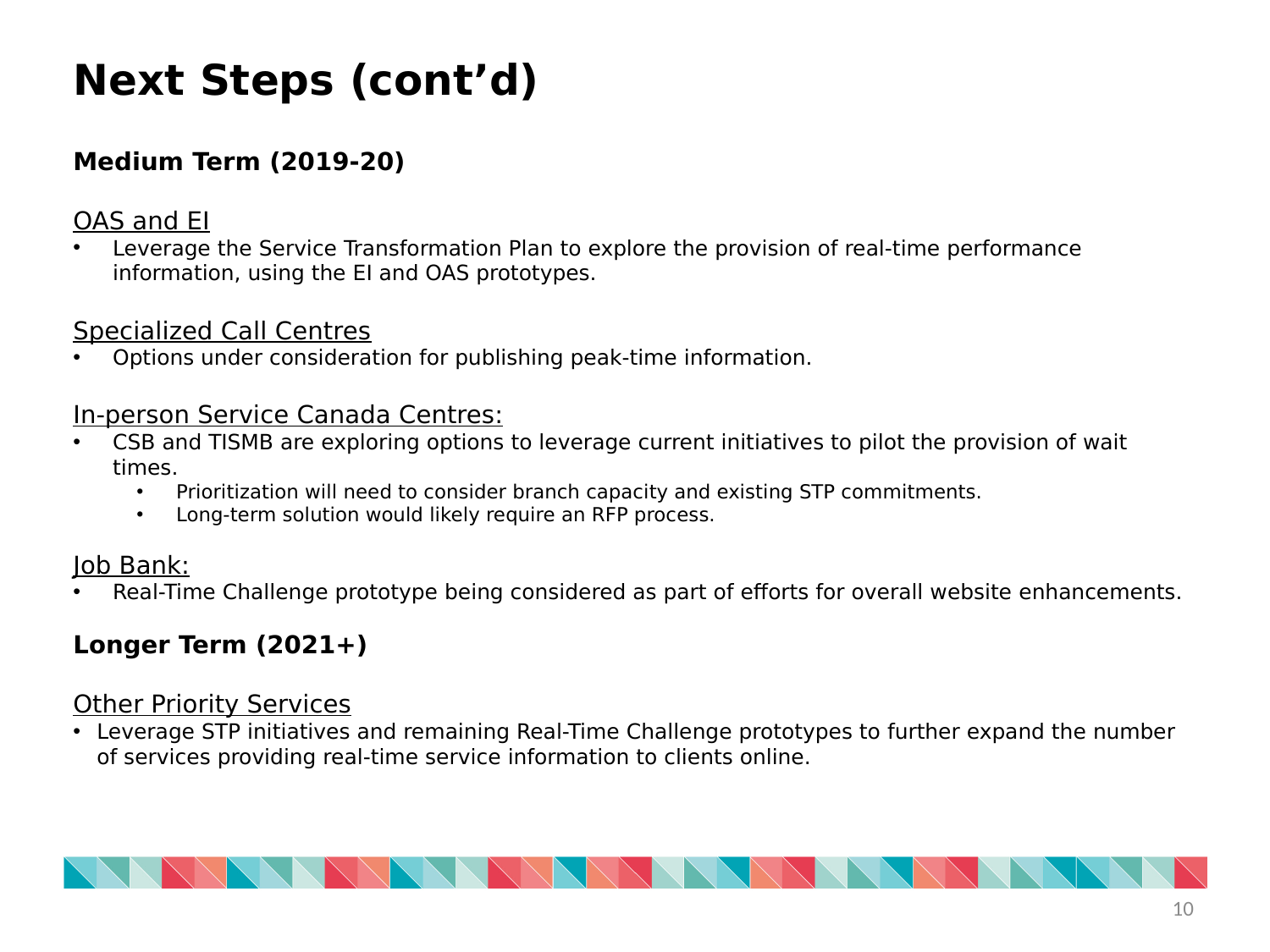

Next Steps (cont’d)
Medium Term (2019-20)

OAS and EI
Leverage the Service Transformation Plan to explore the provision of real-time performance information, using the EI and OAS prototypes.

Specialized Call Centres
Options under consideration for publishing peak-time information.

In-person Service Canada Centres:
CSB and TISMB are exploring options to leverage current initiatives to pilot the provision of wait times.
Prioritization will need to consider branch capacity and existing STP commitments.
Long-term solution would likely require an RFP process.

Job Bank:
Real-Time Challenge prototype being considered as part of efforts for overall website enhancements.

Longer Term (2021+)

Other Priority Services
Leverage STP initiatives and remaining Real-Time Challenge prototypes to further expand the number of services providing real-time service information to clients online.

10